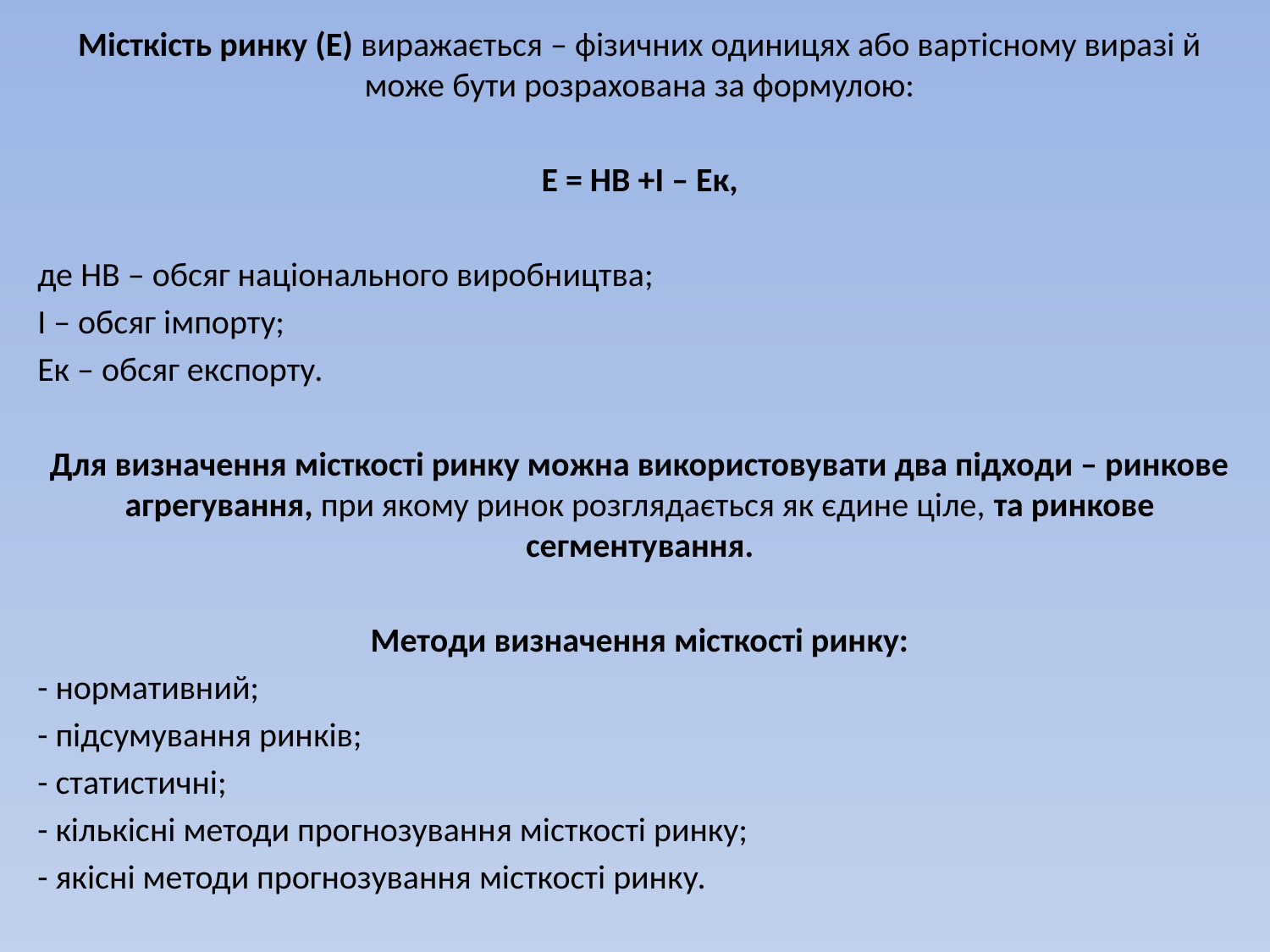

Місткість ринку (Е) виражається – фізичних одиницях або вартісному виразі й може бути розрахована за формулою:

Е = НВ +І – Ек,

де НВ – обсяг національного виробництва;
І – обсяг імпорту;
Ек – обсяг експорту.

Для визначення місткості ринку можна використовувати два підходи – ринкове агрегування, при якому ринок розглядається як єдине ціле, та ринкове сегментування.

Методи визначення місткості ринку:
- нормативний;
- підсумування ринків;
- статистичні;
- кількісні методи прогнозування місткості ринку;
- якісні методи прогнозування місткості ринку.